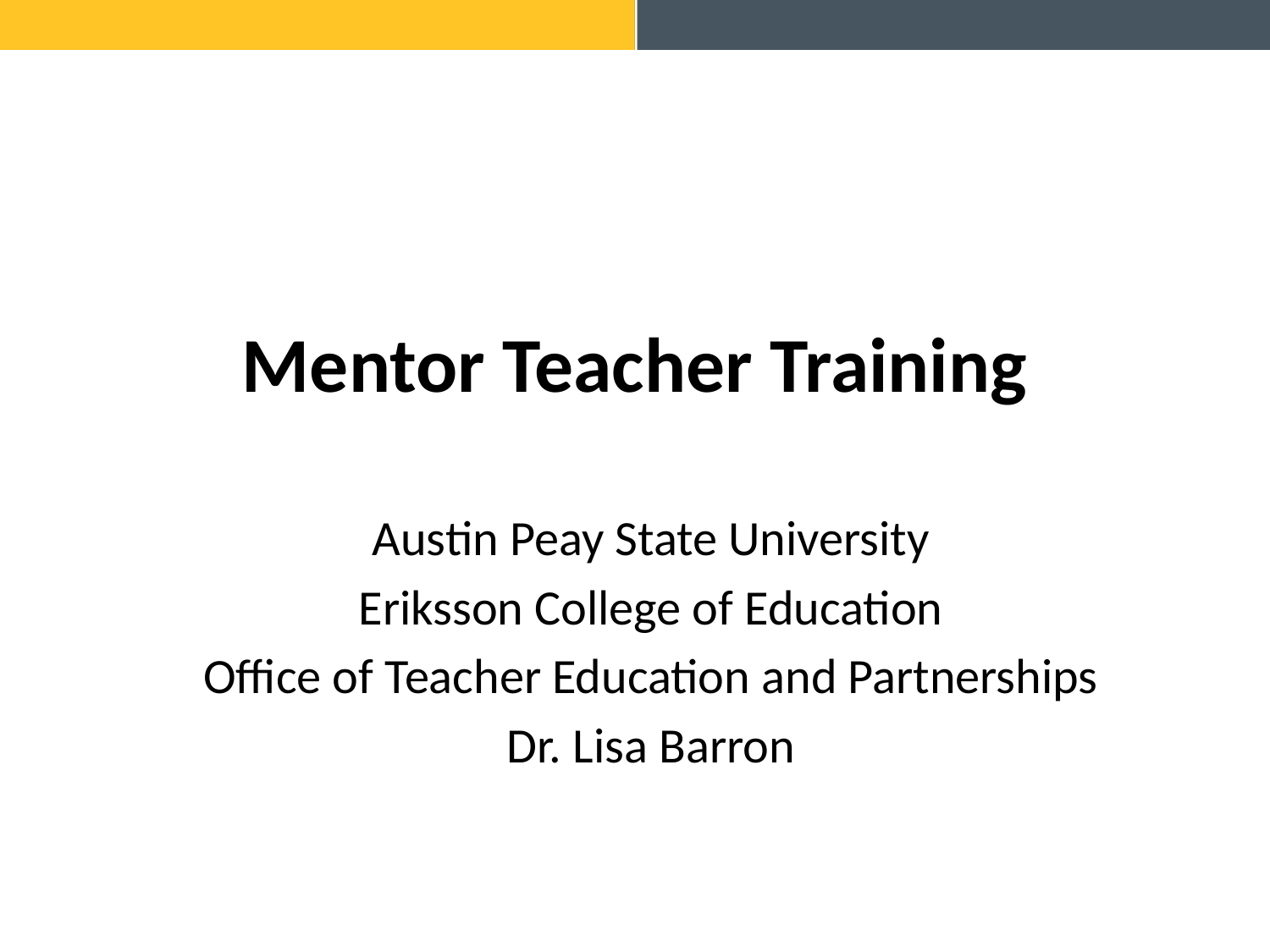

# Mentor Teacher Training
Austin Peay State University
Eriksson College of Education
Office of Teacher Education and Partnerships
Dr. Lisa Barron